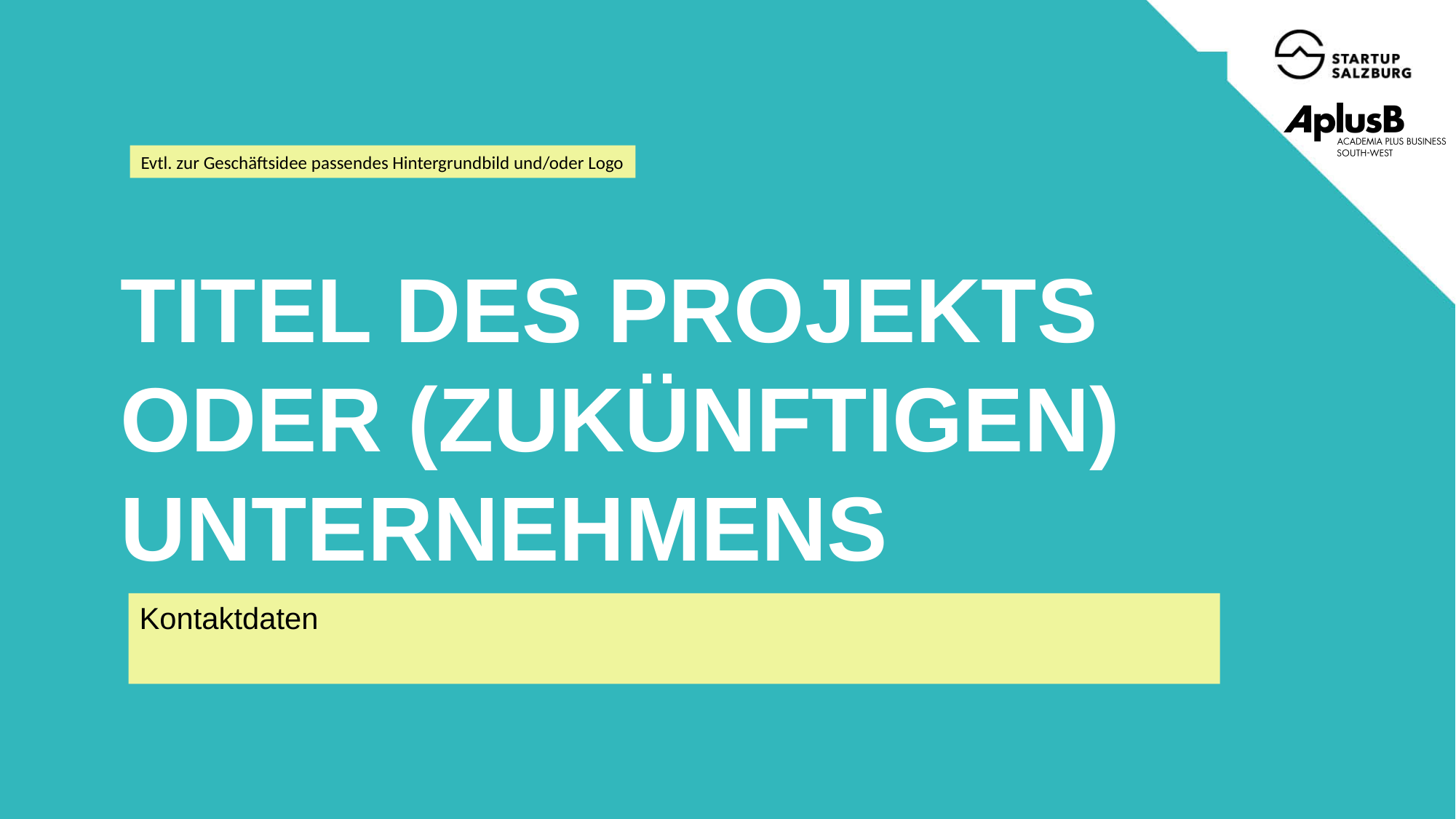

Evtl. zur Geschäftsidee passendes Hintergrundbild und/oder Logo
Titel des Projekts oder (zukünftigen) Unternehmens
Kontaktdaten